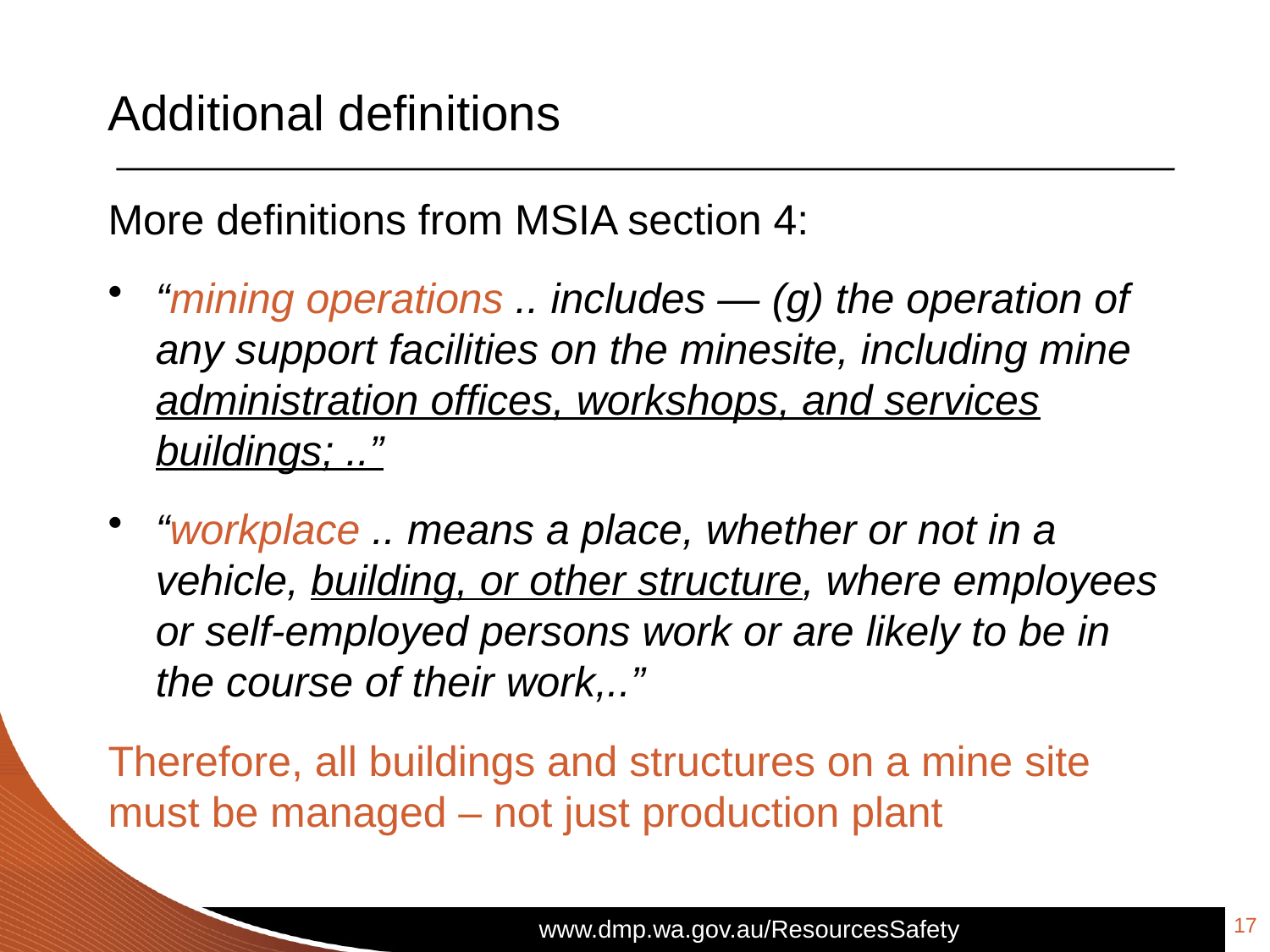

# Additional definitions
More definitions from MSIA section 4:

“mining operations .. includes — (g) the operation of any support facilities on the minesite, including mine administration offices, workshops, and services buildings; ..”

“workplace .. means a place, whether or not in a vehicle, building, or other structure, where employees or self-employed persons work or are likely to be in the course of their work,..”

Therefore, all buildings and structures on a mine site must be managed – not just production plant
17